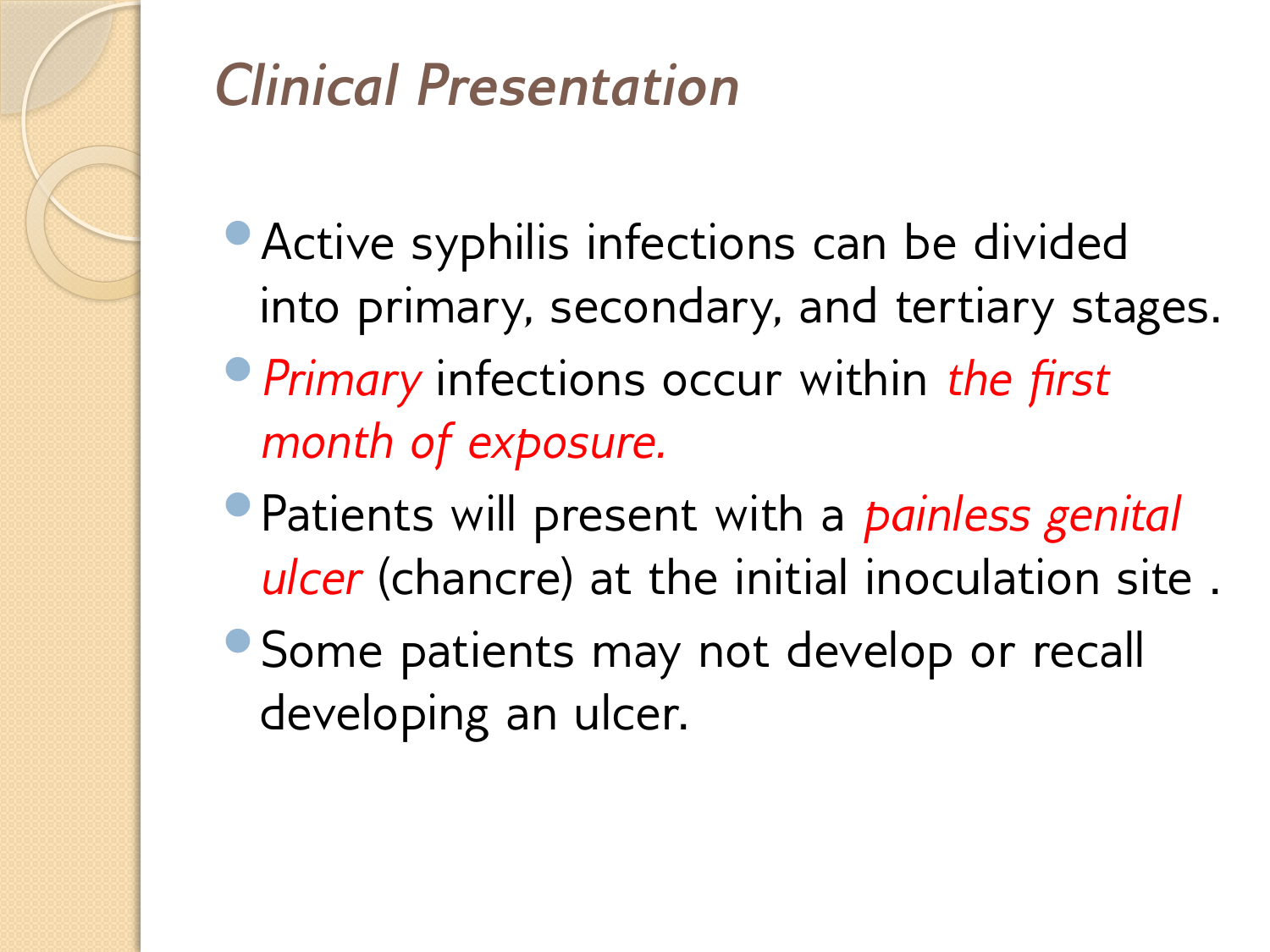

# Clinical Presentation
Active syphilis infections can be divided into primary, secondary, and tertiary stages.
Primary infections occur within the first month of exposure.
Patients will present with a painless genital ulcer (chancre) at the initial inoculation site .
Some patients may not develop or recall developing an ulcer.